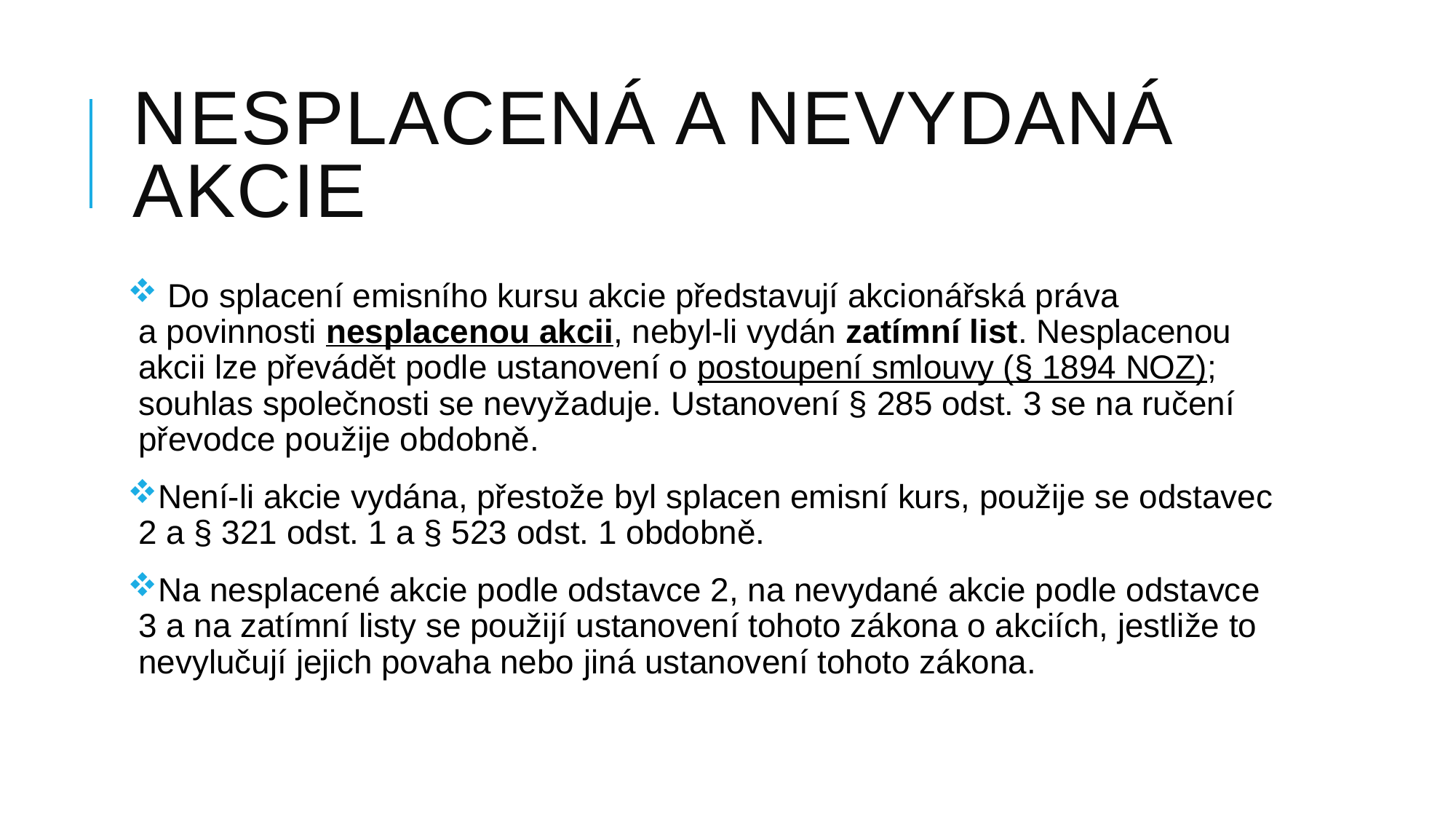

# Nesplacená a nevydaná akcie
 Do splacení emisního kursu akcie představují akcionářská práva a povinnosti nesplacenou akcii, nebyl-li vydán zatímní list. Nesplacenou akcii lze převádět podle ustanovení o postoupení smlouvy (§ 1894 NOZ); souhlas společnosti se nevyžaduje. Ustanovení § 285 odst. 3 se na ručení převodce použije obdobně.
Není-li akcie vydána, přestože byl splacen emisní kurs, použije se odstavec 2 a § 321 odst. 1 a § 523 odst. 1 obdobně.
Na nesplacené akcie podle odstavce 2, na nevydané akcie podle odstavce 3 a na zatímní listy se použijí ustanovení tohoto zákona o akciích, jestliže to nevylučují jejich povaha nebo jiná ustanovení tohoto zákona.